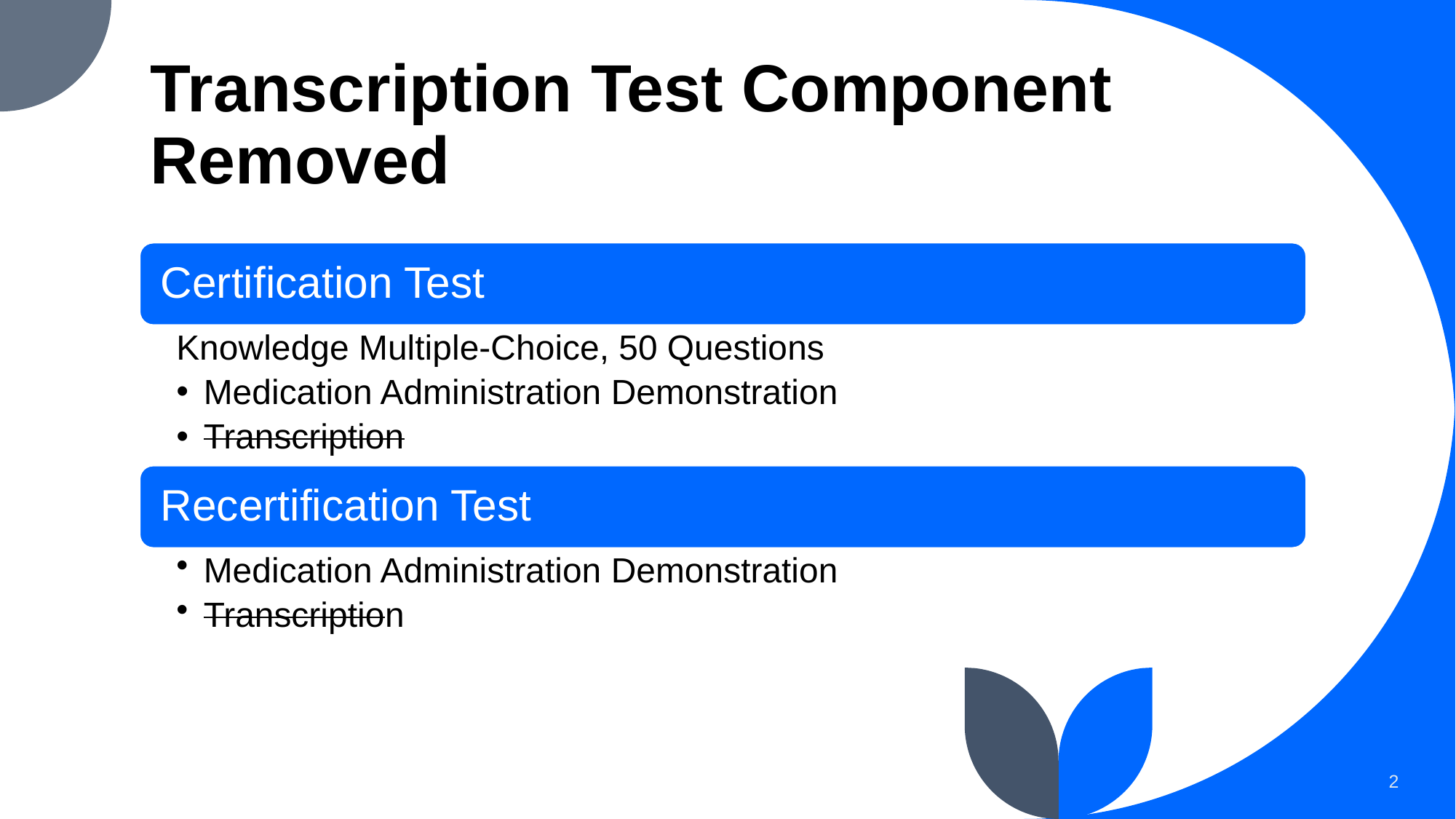

# Transcription Test Component Removed
Certification Test
Knowledge Multiple-Choice, 50 Questions
Medication Administration Demonstration
Transcription
Recertification Test
Medication Administration Demonstration
Transcription
2